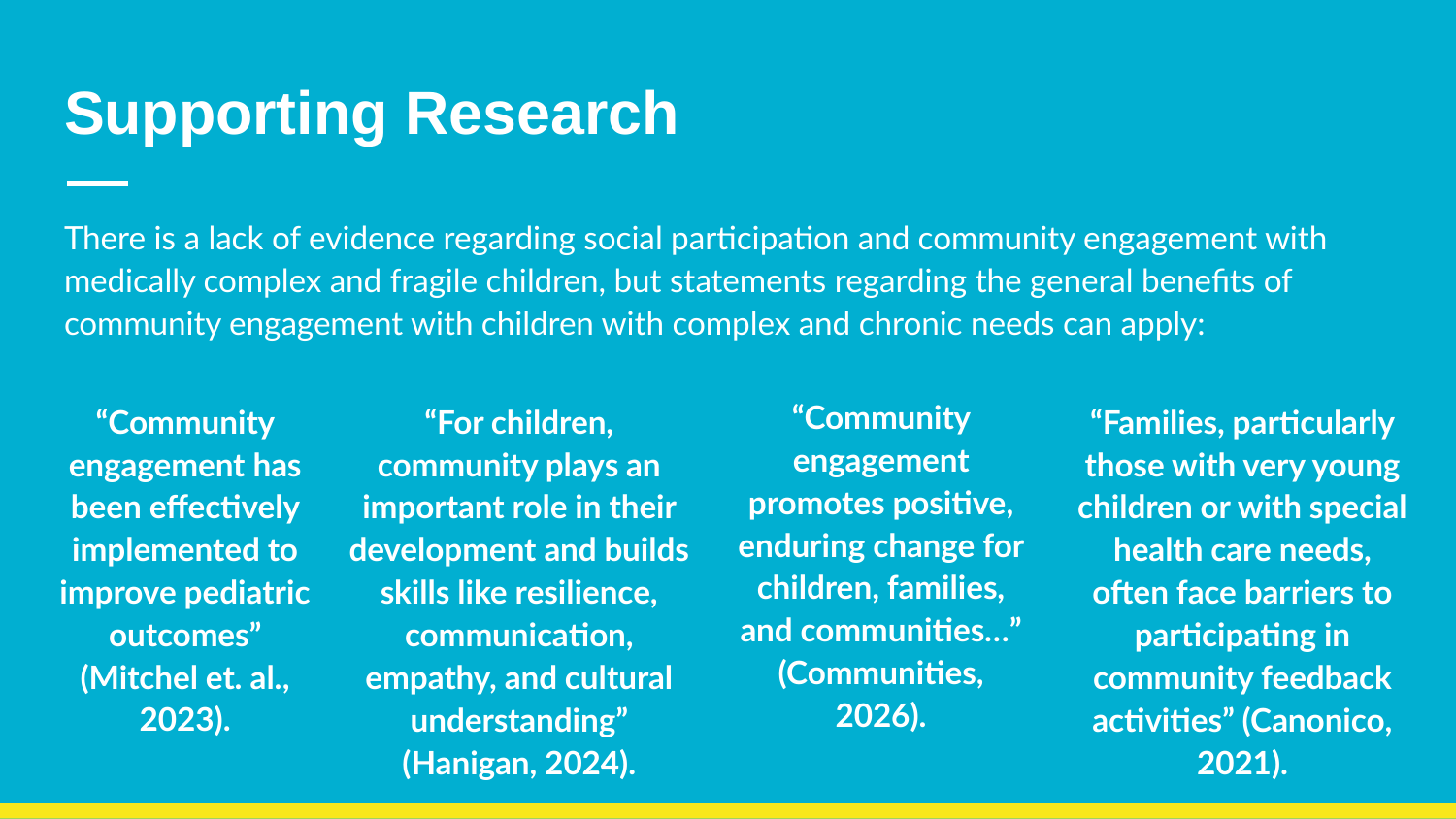

# Supporting Research
There is a lack of evidence regarding social participation and community engagement with medically complex and fragile children, but statements regarding the general benefits of community engagement with children with complex and chronic needs can apply:
“Community engagement promotes positive, enduring change for children, families, and communities…” (Communities, 2026).
“Community engagement has been effectively implemented to improve pediatric outcomes” (Mitchel et. al., 2023).
“For children, community plays an important role in their development and builds skills like resilience, communication, empathy, and cultural understanding” (Hanigan, 2024).
“Families, particularly those with very young children or with special health care needs, often face barriers to participating in community feedback activities” (Canonico, 2021).